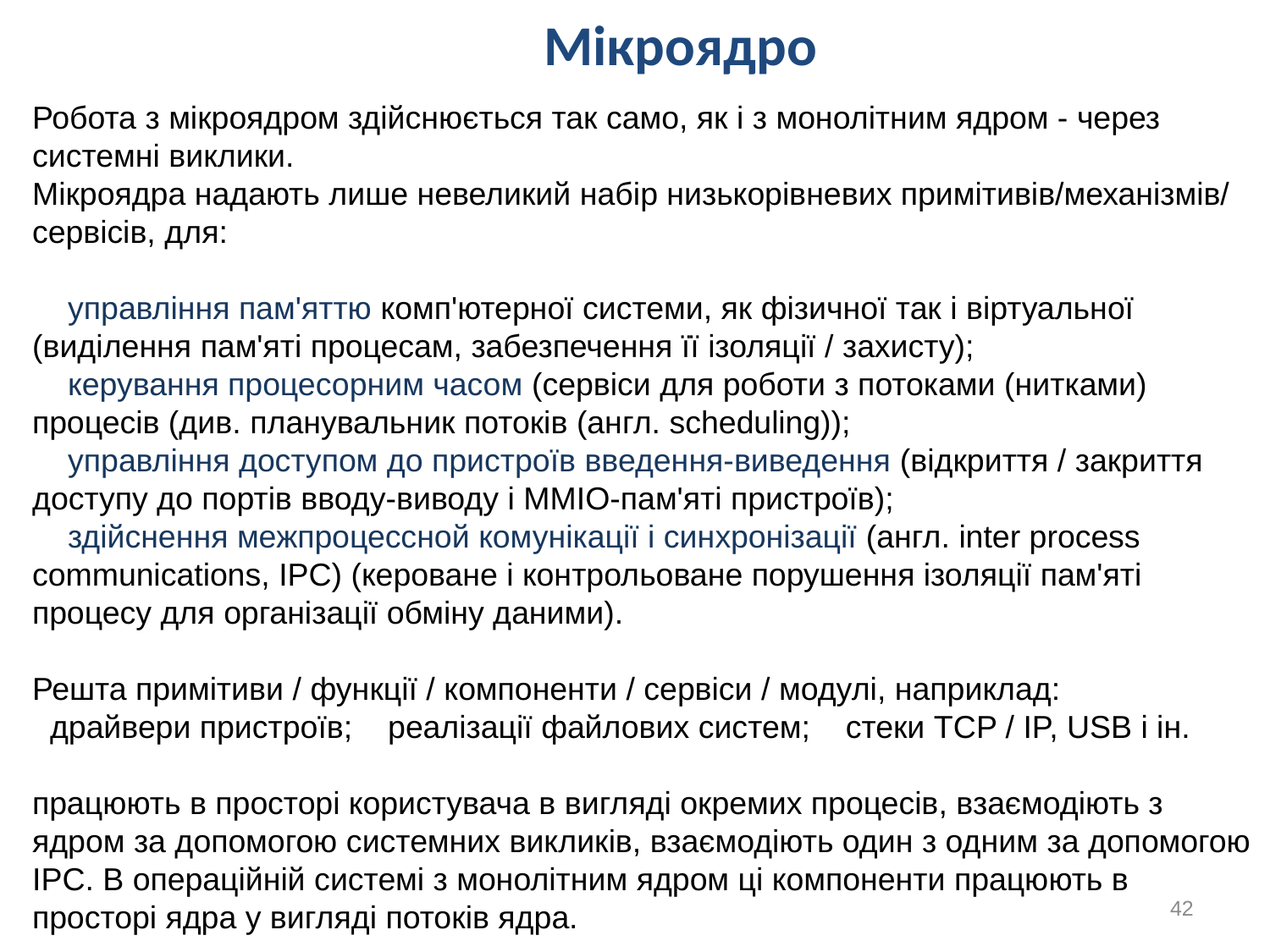

# Мікроядро
Робота з мікроядром здійснюється так само, як і з монолітним ядром - через системні виклики.
Мікроядра надають лише невеликий набір низькорівневих примітивів/механізмів/ сервісів, для:
    управління пам'яттю комп'ютерної системи, як фізичної так і віртуальної (виділення пам'яті процесам, забезпечення її ізоляції / захисту);
    керування процесорним часом (сервіси для роботи з потоками (нитками) процесів (див. планувальник потоків (англ. scheduling));
    управління доступом до пристроїв введення-виведення (відкриття / закриття доступу до портів вводу-виводу і MMIO-пам'яті пристроїв);
    здійснення межпроцессной комунікації і синхронізації (англ. inter process communications, IPC) (кероване і контрольоване порушення ізоляції пам'яті процесу для організації обміну даними).
Решта примітиви / функції / компоненти / сервіси / модулі, наприклад:
  драйвери пристроїв;    реалізації файлових систем;    стеки TCP / IP, USB і ін.
працюють в просторі користувача в вигляді окремих процесів, взаємодіють з ядром за допомогою системних викликів, взаємодіють один з одним за допомогою IPC. В операційній системі з монолітним ядром ці компоненти працюють в просторі ядра у вигляді потоків ядра.

42